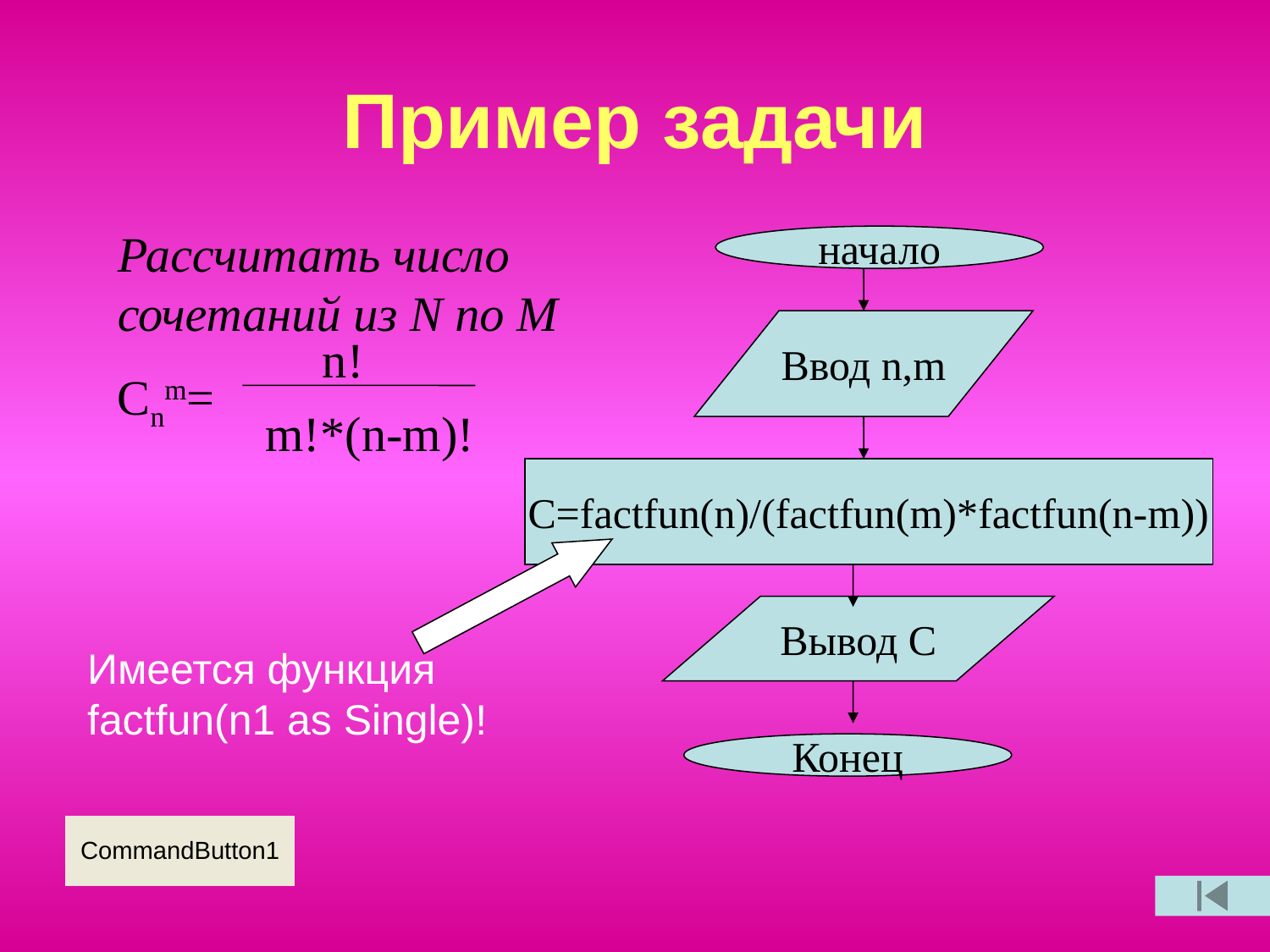

# Пример задачи
Рассчитать число сочетаний из N по M
Cnm=
начало

Ввод n,m

C=factfun(n)/(factfun(m)*factfun(n-m))

Вывод С

Конец
n!

m!*(n-m)!

Имеется функция factfun(n1 as Single)!